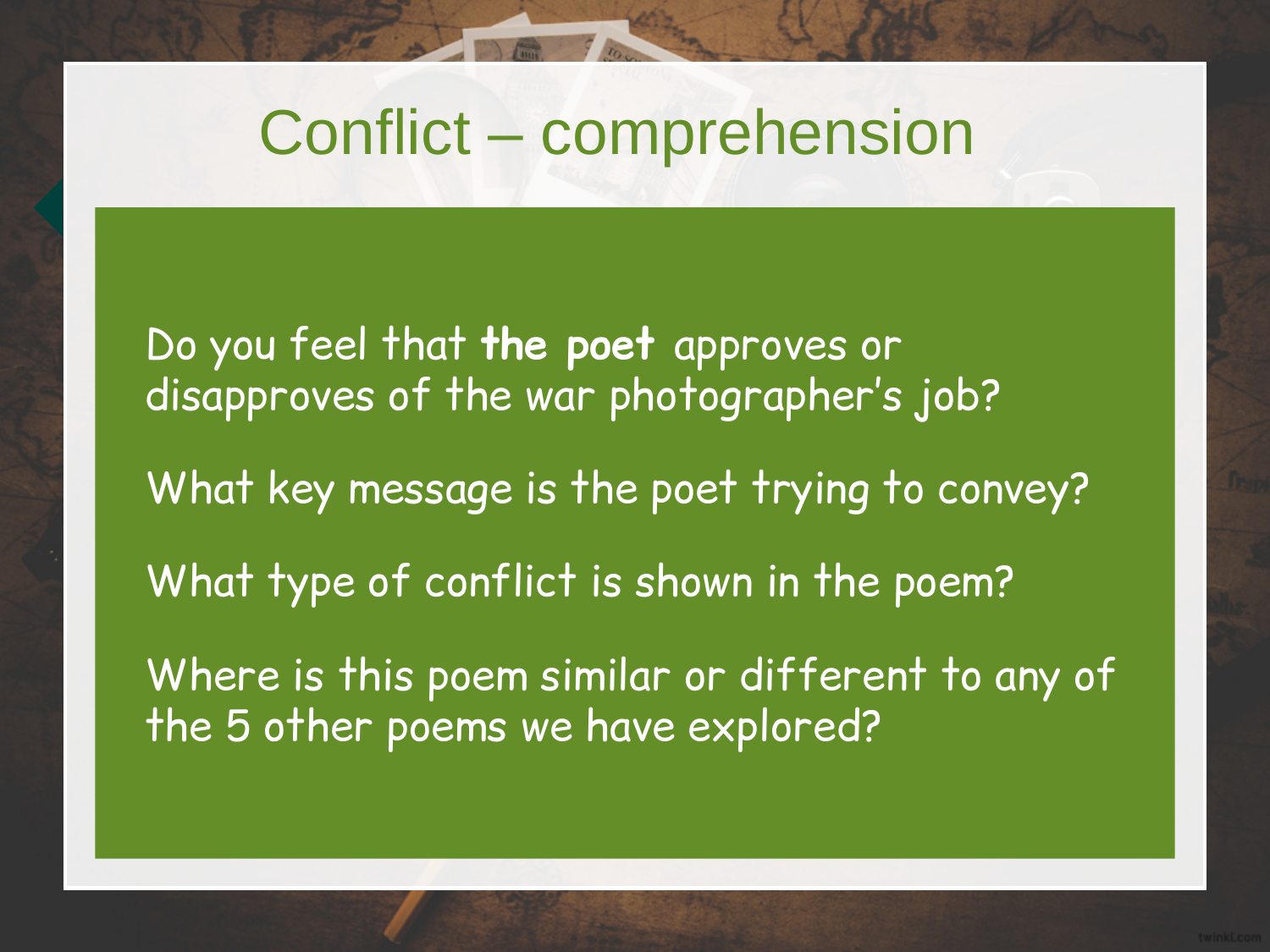

Conflict – comprehension

Do you feel that the poet approves or disapproves of the war photographer’s job?
What key message is the poet trying to convey?
What type of conflict is shown in the poem?
Where is this poem similar or different to any of the 5 other poems we have explored?